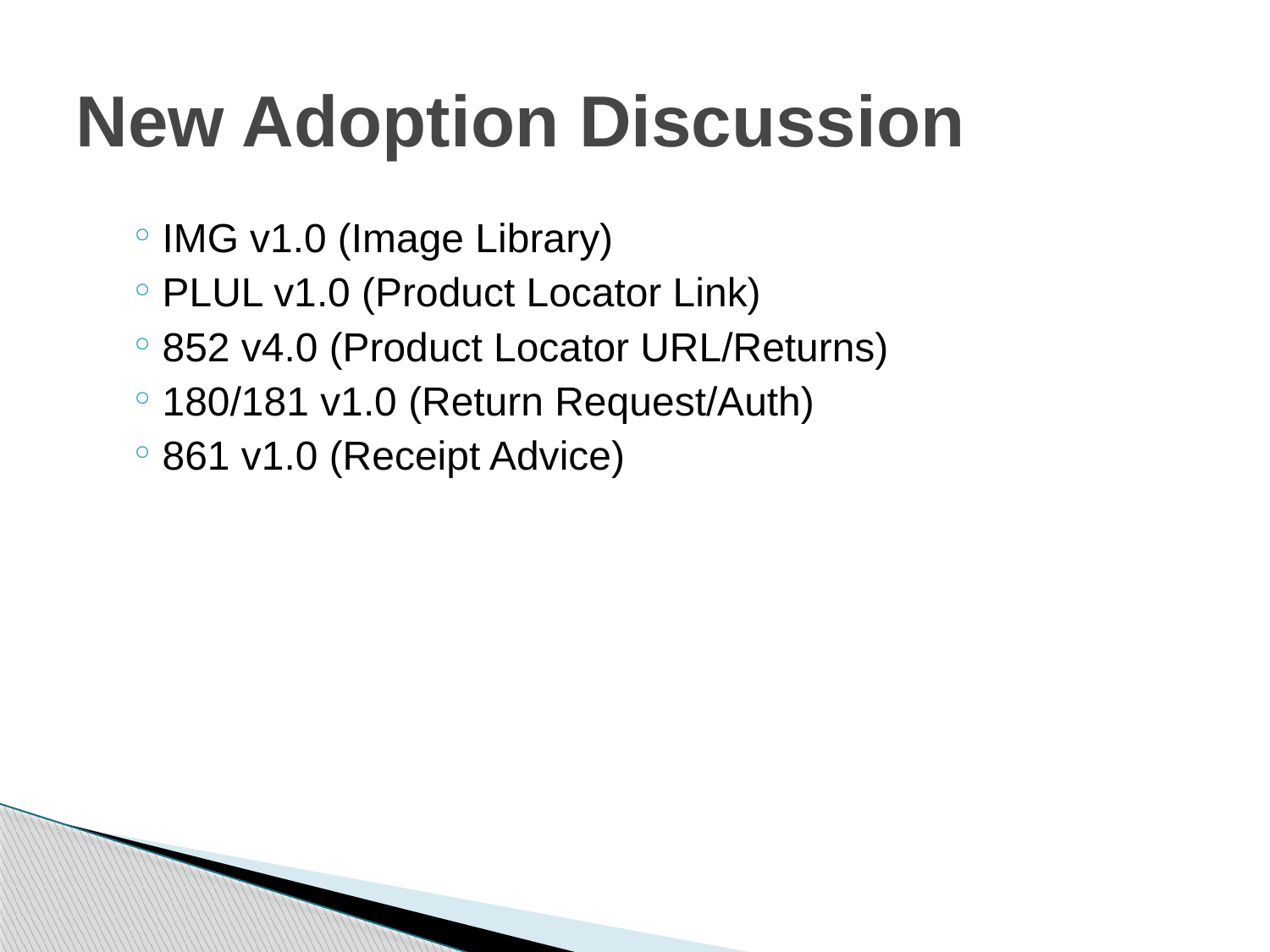

# New Adoption Discussion
IMG v1.0 (Image Library)
PLUL v1.0 (Product Locator Link)
852 v4.0 (Product Locator URL/Returns)
180/181 v1.0 (Return Request/Auth)
861 v1.0 (Receipt Advice)